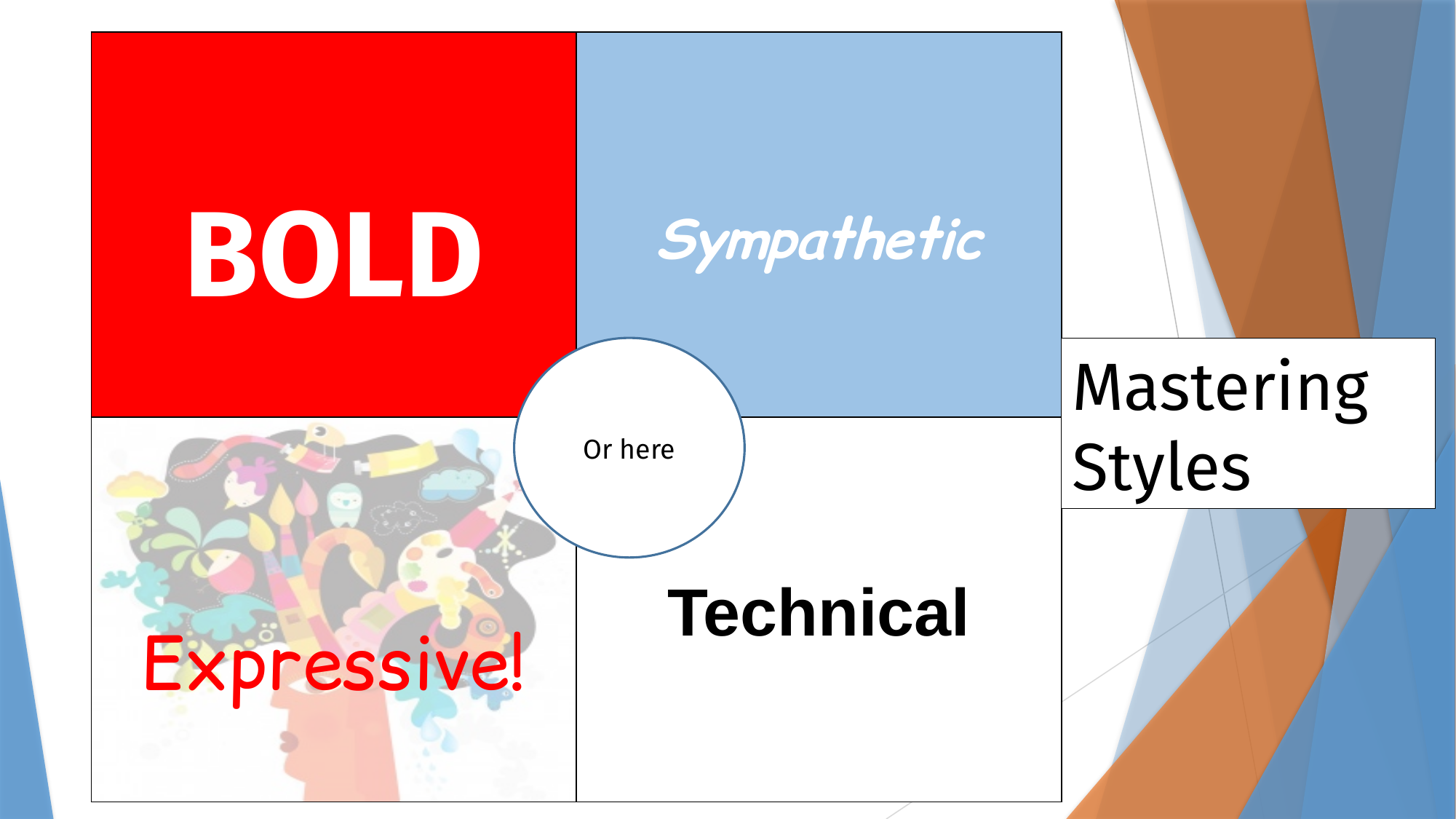

| BOLD | Sympathetic |
| --- | --- |
| Expressive! | Technical |
Or here
Mastering Styles